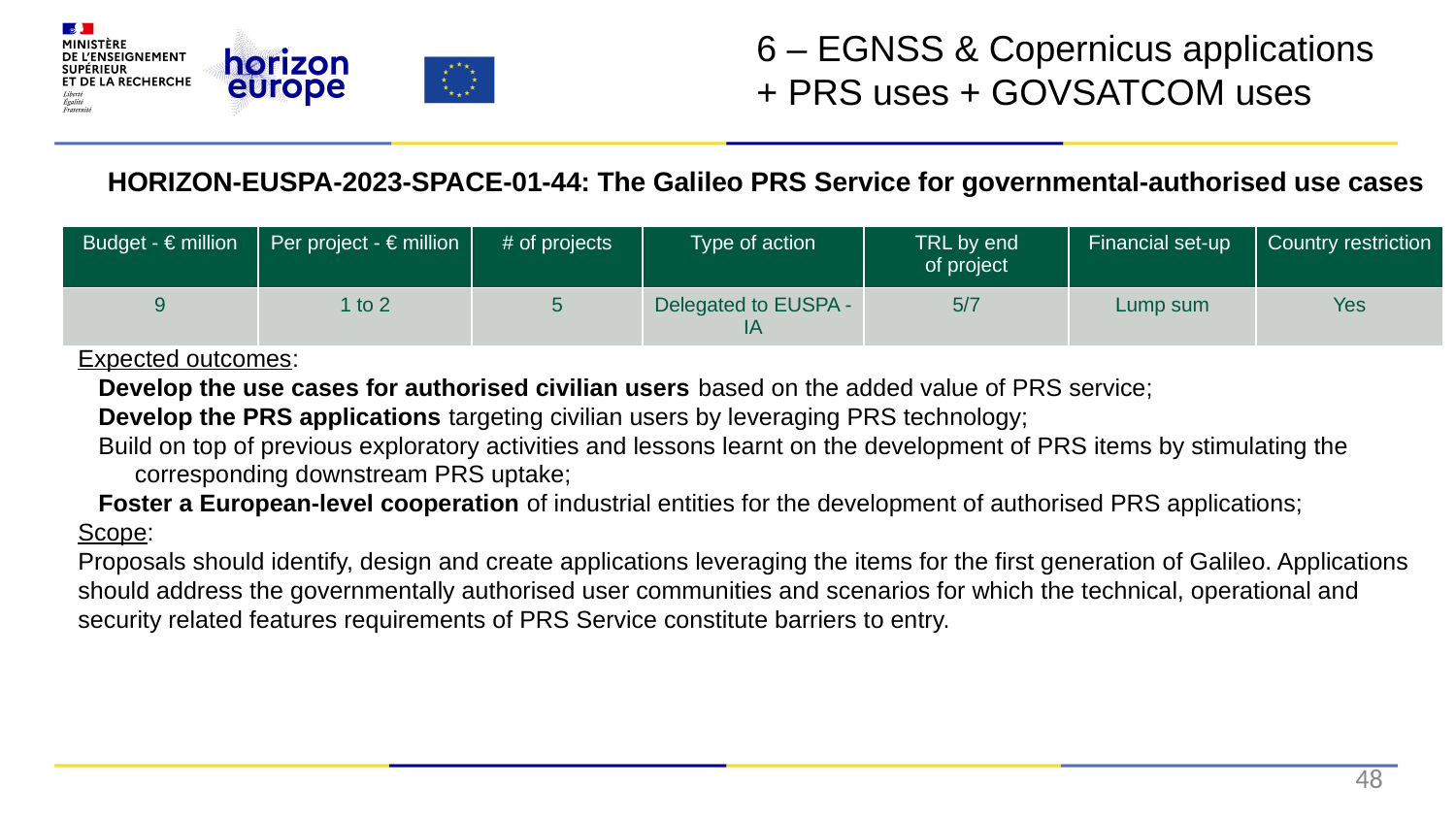

6 – EGNSS & Copernicus applications + PRS uses + GOVSATCOM uses
HORIZON-EUSPA-2023-SPACE-01-44: The Galileo PRS Service for governmental-authorised use cases

Expected outcomes:
Develop the use cases for authorised civilian users based on the added value of PRS service;
Develop the PRS applications targeting civilian users by leveraging PRS technology;
Build on top of previous exploratory activities and lessons learnt on the development of PRS items by stimulating the corresponding downstream PRS uptake;
Foster a European-level cooperation of industrial entities for the development of authorised PRS applications;
Scope:
Proposals should identify, design and create applications leveraging the items for the first generation of Galileo. Applications should address the governmentally authorised user communities and scenarios for which the technical, operational and security related features requirements of PRS Service constitute barriers to entry.
| Budget - € million | Per project - € million | # of projects | Type of action | TRL by end of project​ | Financial set-up | Country restriction |
| --- | --- | --- | --- | --- | --- | --- |
| 9 | 1 to 2 | 5 | Delegated to EUSPA - IA​ | 5/7 | Lump sum | Yes |
48